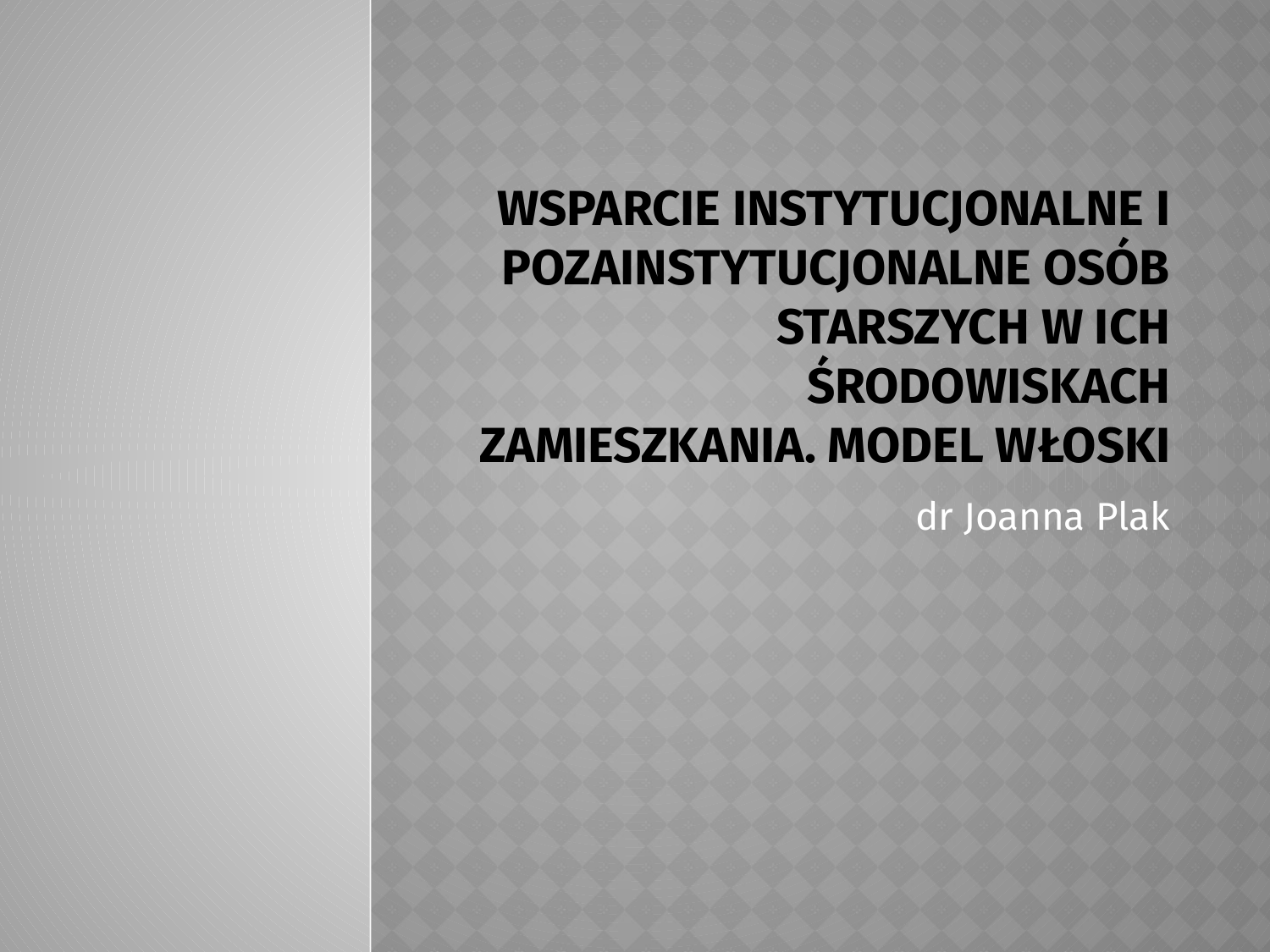

# Wsparcie instytucjonalne i pozainstytucjonalne osób starszych w ich środowiskach zamieszkania. Model włoski
dr Joanna Plak